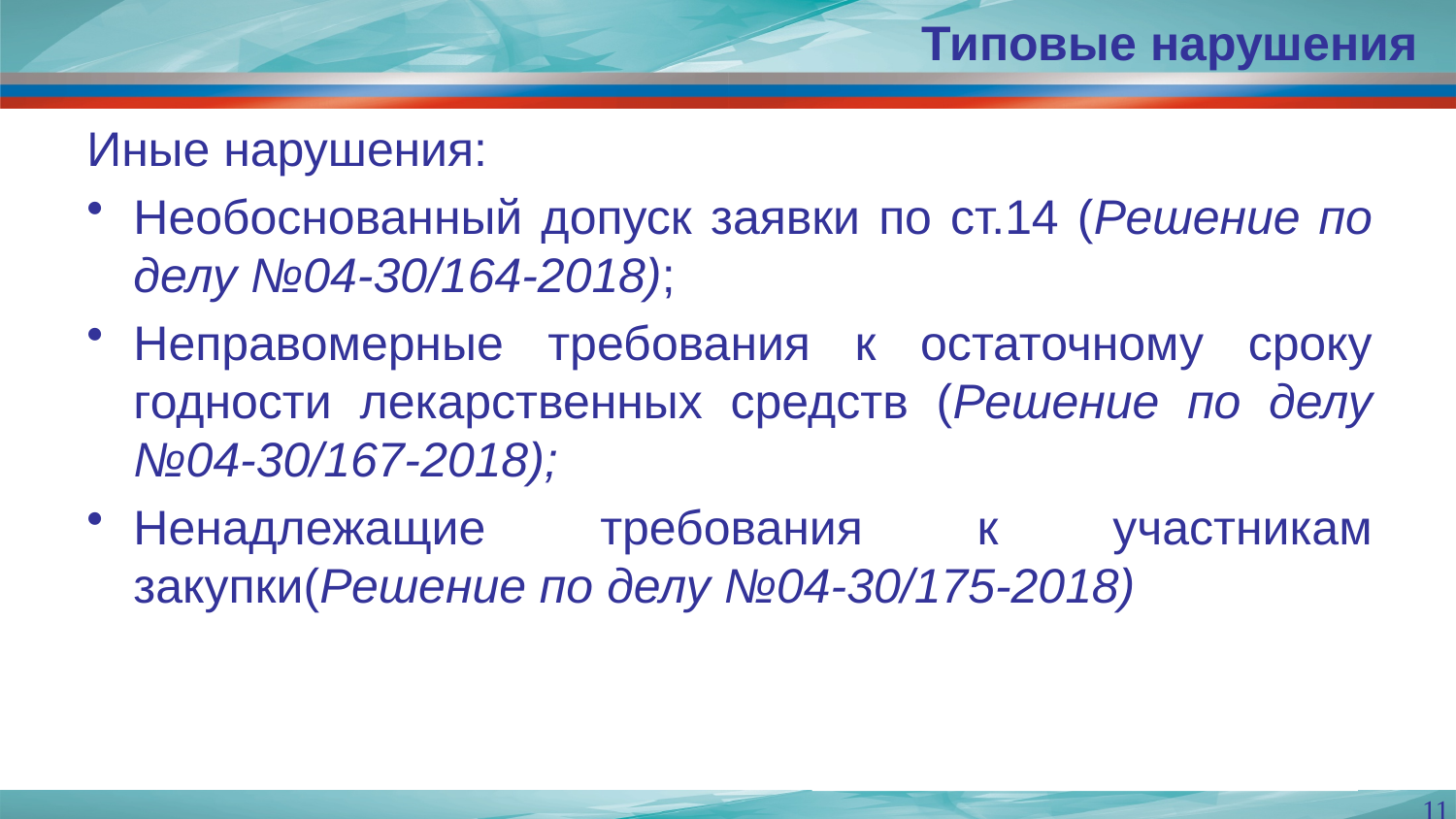

Типовые нарушения
#
Иные нарушения:
Необоснованный допуск заявки по ст.14 (Решение по делу №04-30/164-2018);
Неправомерные требования к остаточному сроку годности лекарственных средств (Решение по делу №04-30/167-2018);
Ненадлежащие требования к участникам закупки(Решение по делу №04-30/175-2018)

11